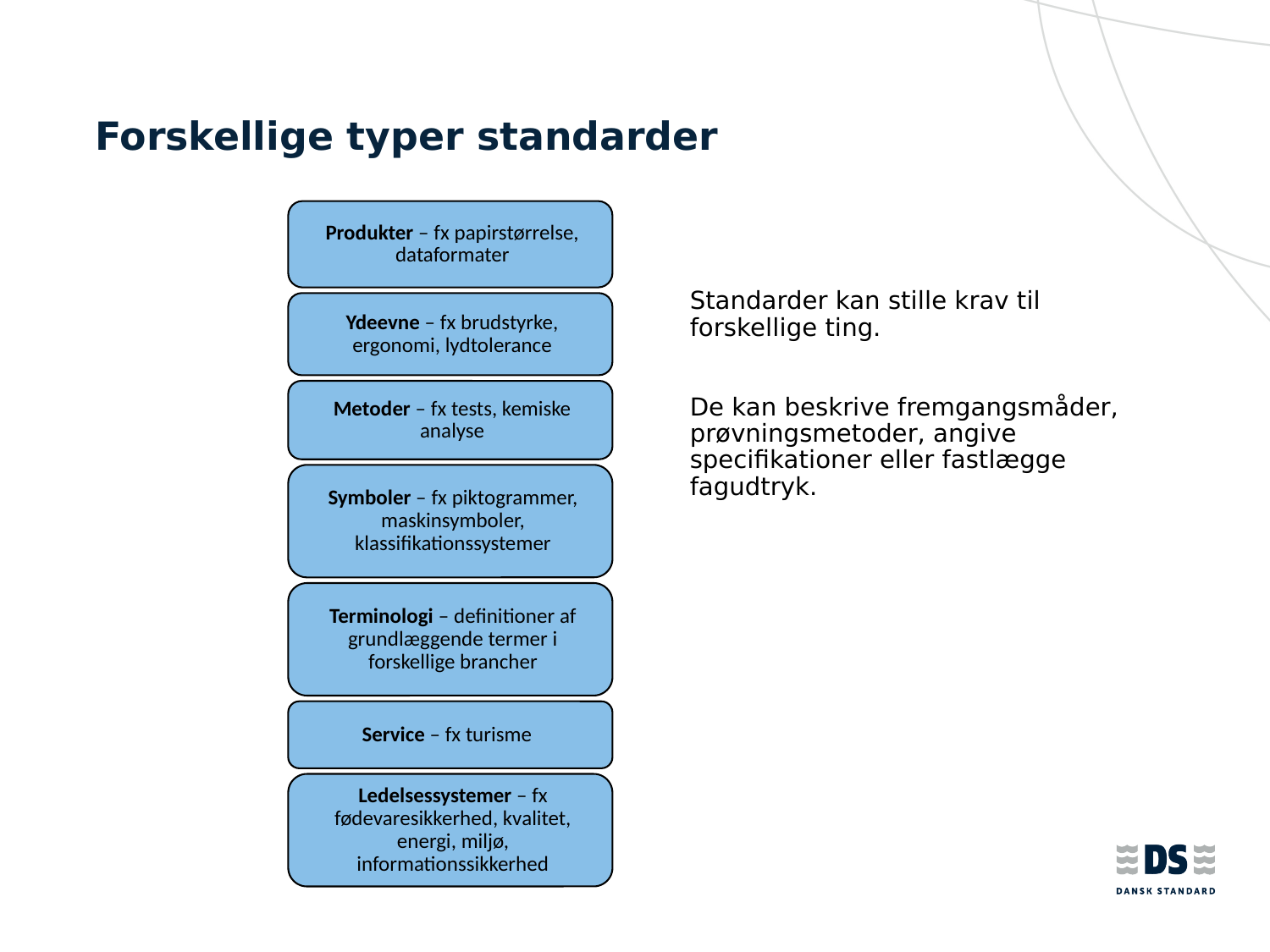

# Forskellige typer standarder
Produkter – fx papirstørrelse, dataformater
Ydeevne – fx brudstyrke, ergonomi, lydtolerance
Metoder – fx tests, kemiske analyse
Symboler – fx piktogrammer, maskinsymboler, klassifikationssystemer
Terminologi – definitioner af grundlæggende termer i forskellige brancher
Service – fx turisme
Ledelsessystemer – fx fødevaresikkerhed, kvalitet, energi, miljø, informationssikkerhed
Standarder kan stille krav til forskellige ting.

De kan beskrive fremgangsmåder, prøvningsmetoder, angive specifikationer eller fastlægge fagudtryk.